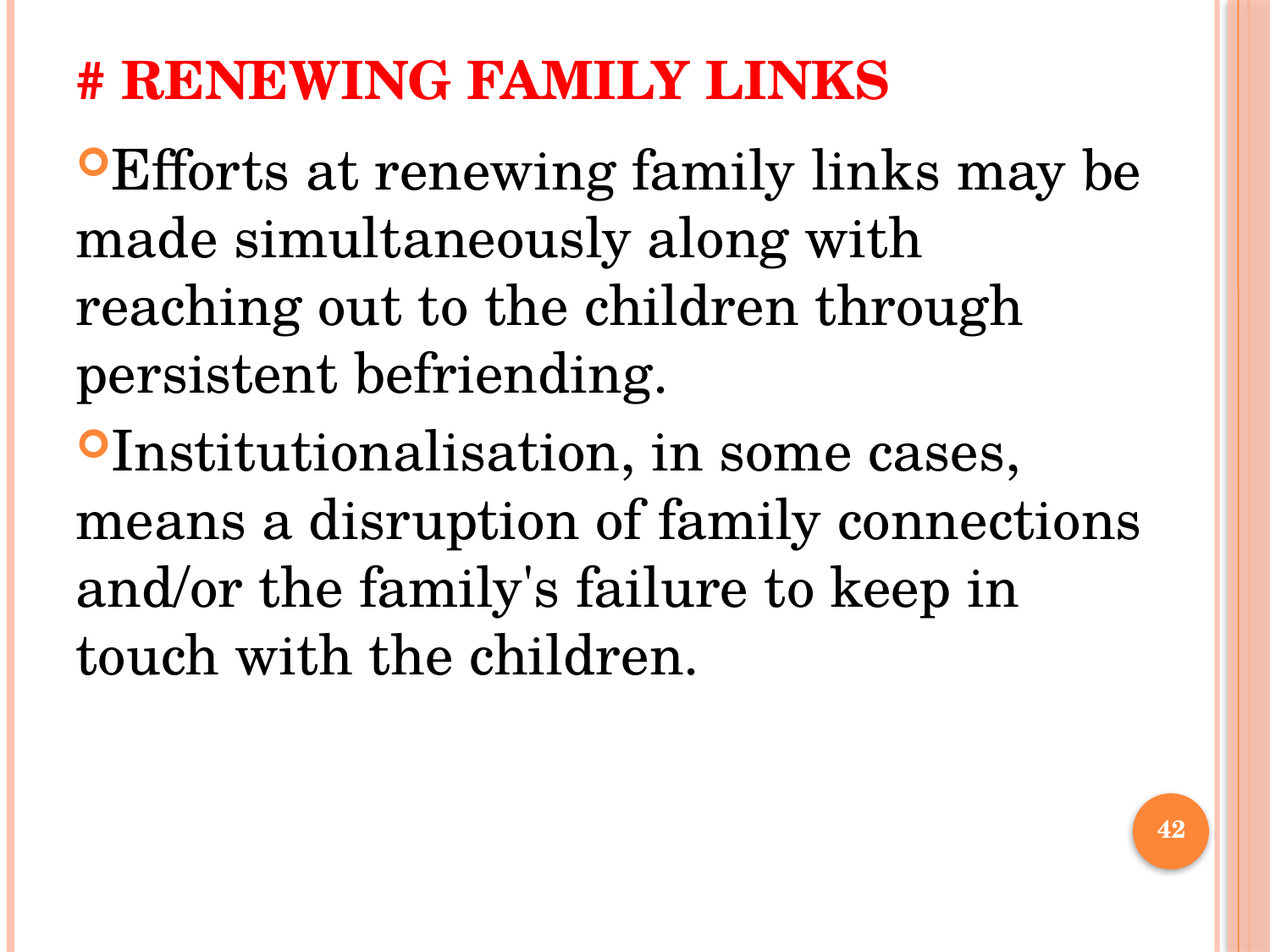

# # renewing family links
Efforts at renewing family links may be made simultaneously along with reaching out to the children through persistent befriending.
Institutionalisation, in some cases, means a disruption of family connections and/or the family's failure to keep in touch with the children.
42